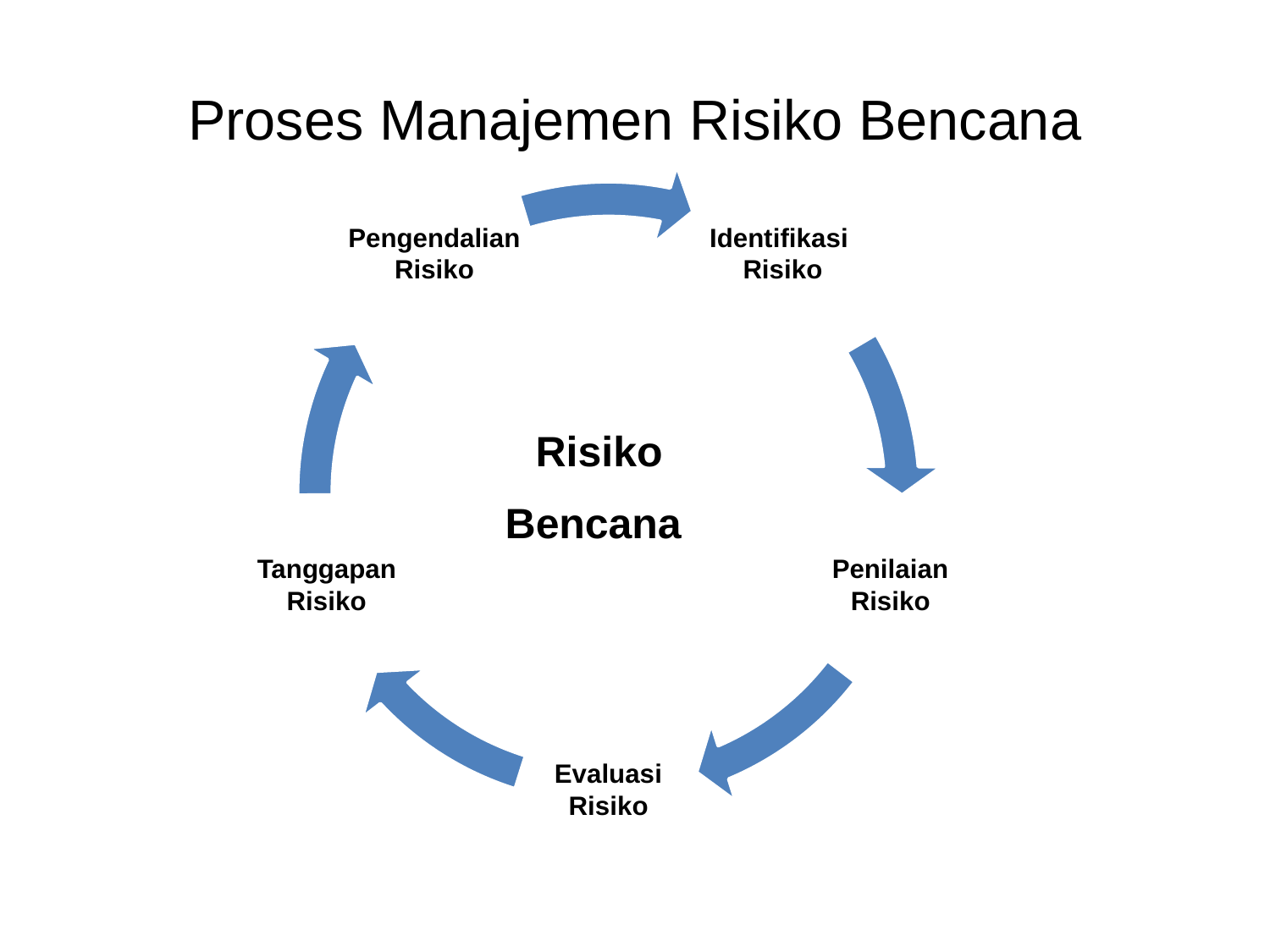

# Proses Manajemen Risiko Bencana
Identifikasi
Risiko
Penilaian
Risiko
Evaluasi Risiko
Tanggapan Risiko
Pengendalian
Risiko
Risiko
Bencana